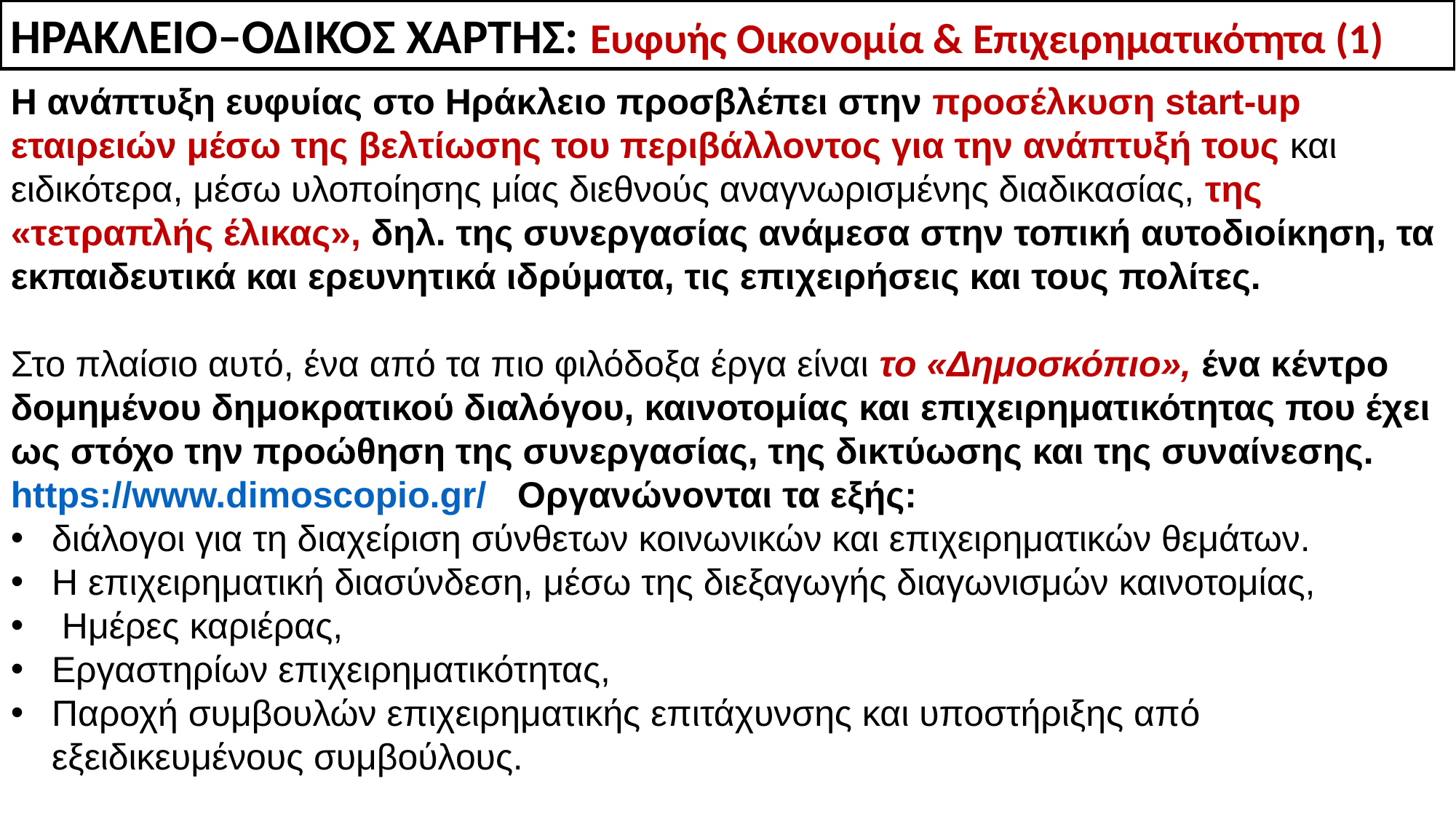

ΗΡΑΚΛΕΙΟ–ΟΔΙΚΟΣ ΧΑΡΤΗΣ: Ευφυής Οικονομία & Επιχειρηματικότητα (1)
Η ανάπτυξη ευφυίας στο Ηράκλειο προσβλέπει στην προσέλκυση start-up εταιρειών μέσω της βελτίωσης του περιβάλλοντος για την ανάπτυξή τους και ειδικότερα, μέσω υλοποίησης μίας διεθνούς αναγνωρισμένης διαδικασίας, της «τετραπλής έλικας», δηλ. της συνεργασίας ανάμεσα στην τοπική αυτοδιοίκηση, τα εκπαιδευτικά και ερευνητικά ιδρύματα, τις επιχειρήσεις και τους πολίτες.

Στο πλαίσιο αυτό, ένα από τα πιο φιλόδοξα έργα είναι το «Δημοσκόπιο», ένα κέντρο δομημένου δημοκρατικού διαλόγου, καινοτομίας και επιχειρηματικότητας που έχει ως στόχο την προώθηση της συνεργασίας, της δικτύωσης και της συναίνεσης. https://www.dimoscopio.gr/   Οργανώνονται τα εξής:
διάλογοι για τη διαχείριση σύνθετων κοινωνικών και επιχειρηματικών θεμάτων.
Η επιχειρηματική διασύνδεση, μέσω της διεξαγωγής διαγωνισμών καινοτομίας,
 Ημέρες καριέρας,
Εργαστηρίων επιχειρηματικότητας,
Παροχή συμβουλών επιχειρηματικής επιτάχυνσης και υποστήριξης από εξειδικευμένους συμβούλους.